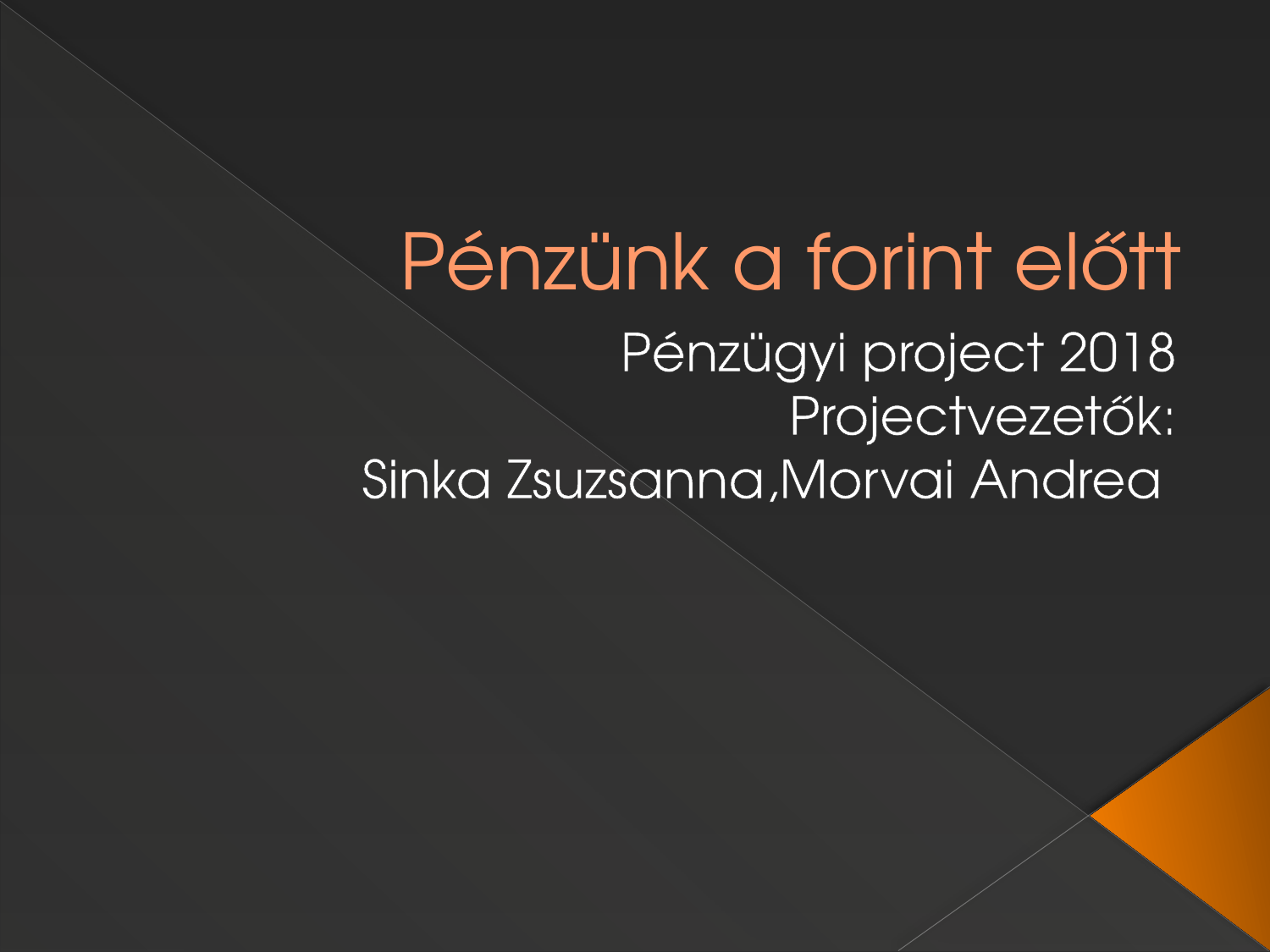

# Pénzünk a forint előtt
Pénzügyi project 2018
Projectvezetők:
Sinka Zsuzsanna,Morvai Andrea